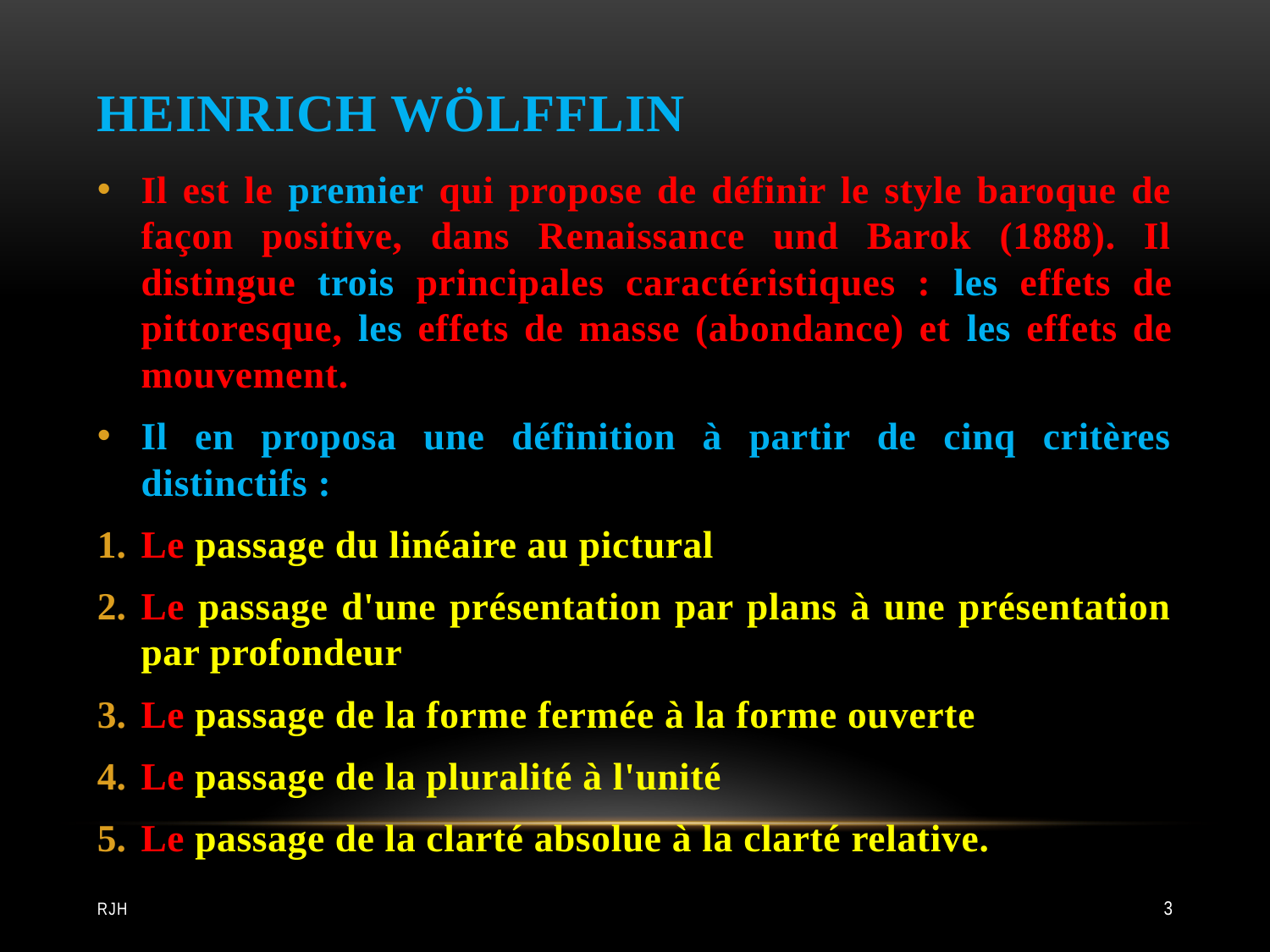

# Heinrich Wölfflin
Il est le premier qui propose de définir le style baroque de façon positive, dans Renaissance und Barok (1888). Il distingue trois principales caractéristiques : les effets de pittoresque, les effets de masse (abondance) et les effets de mouvement.
Il en proposa une définition à partir de cinq critères distinctifs :
Le passage du linéaire au pictural
Le passage d'une présentation par plans à une présentation par profondeur
Le passage de la forme fermée à la forme ouverte
Le passage de la pluralité à l'unité
Le passage de la clarté absolue à la clarté relative.

RJH
3